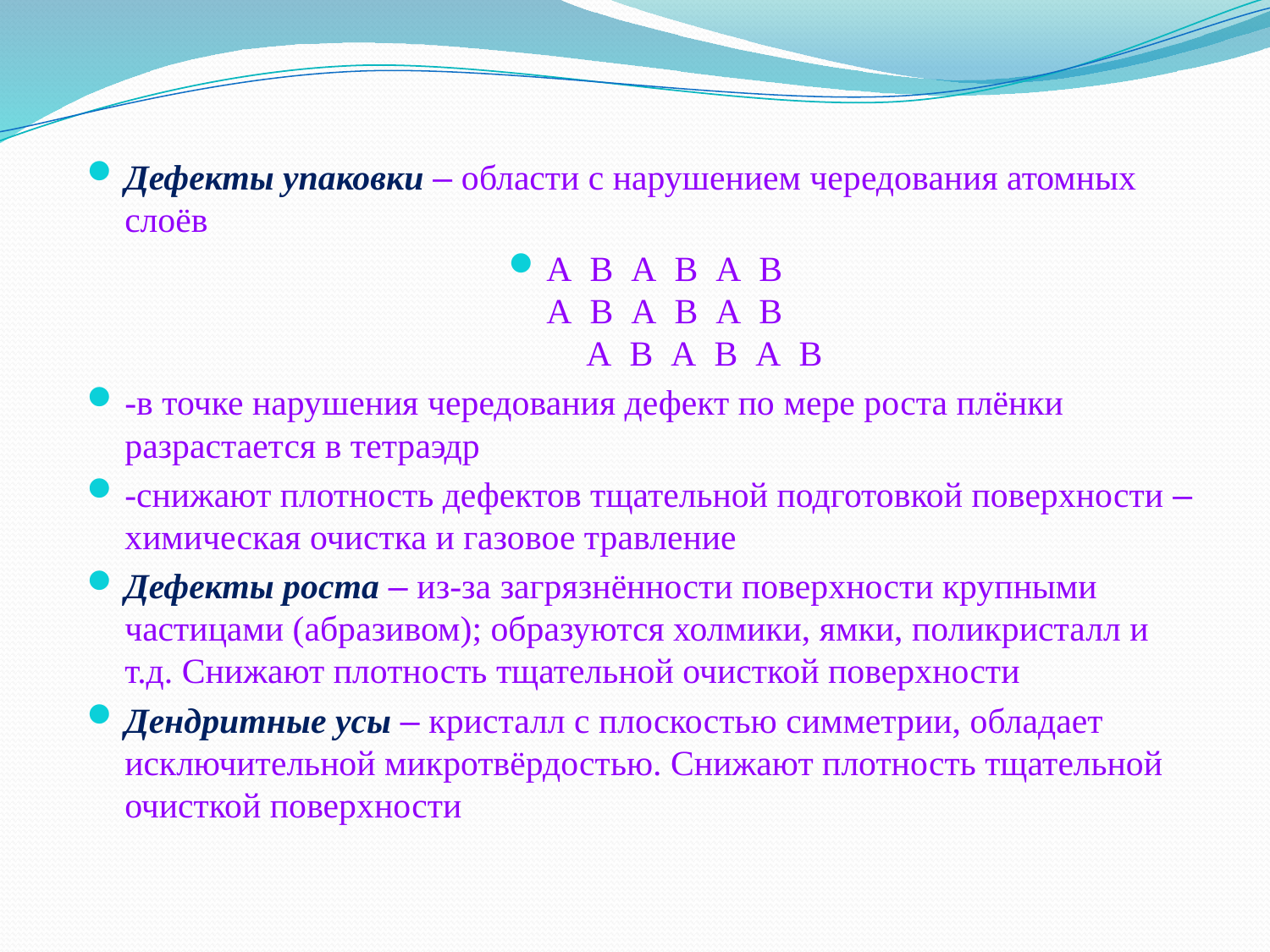

Дефекты упаковки – области с нарушением чередования атомных слоёв
А  В  А  В  А  В
А  В  А  В  А  В
         А  В  А  В  А  В
-в точке нарушения чередования дефект по мере роста плёнки разрастается в тетраэдр
-снижают плотность дефектов тщательной подготовкой поверхности – химическая очистка и газовое травление
Дефекты роста – из-за загрязнённости поверхности крупными частицами (абразивом); образуются холмики, ямки, поликристалл и т.д. Снижают плотность тщательной очисткой поверхности
Дендритные усы – кристалл с плоскостью симметрии, обладает исключительной микротвёрдостью. Снижают плотность тщательной очисткой поверхности